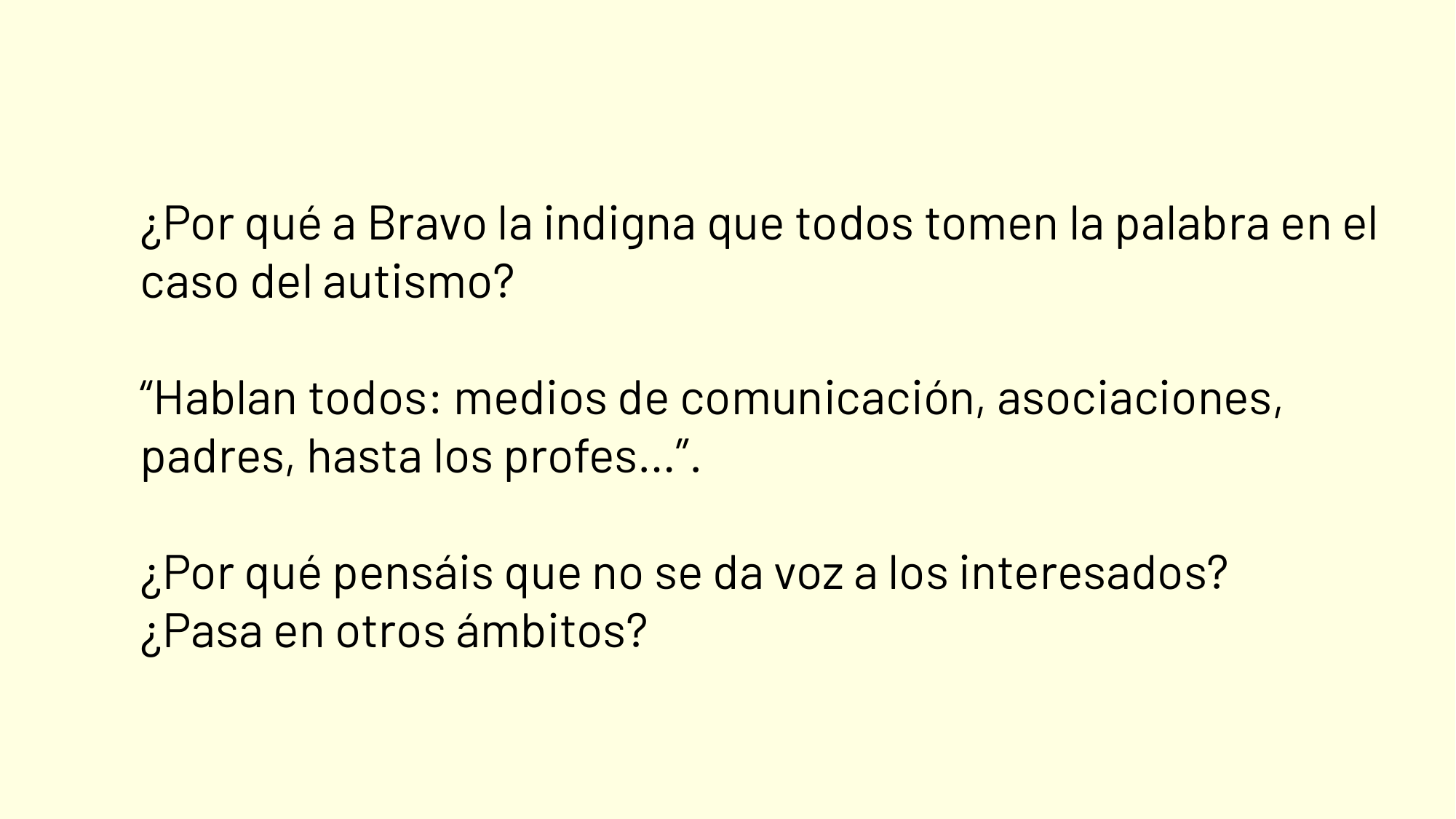

¿Por qué a Bravo la indigna que todos tomen la palabra en el caso del autismo?

“Hablan todos: medios de comunicación, asociaciones, padres, hasta los profes…”.

¿Por qué pensáis que no se da voz a los interesados?
¿Pasa en otros ámbitos?